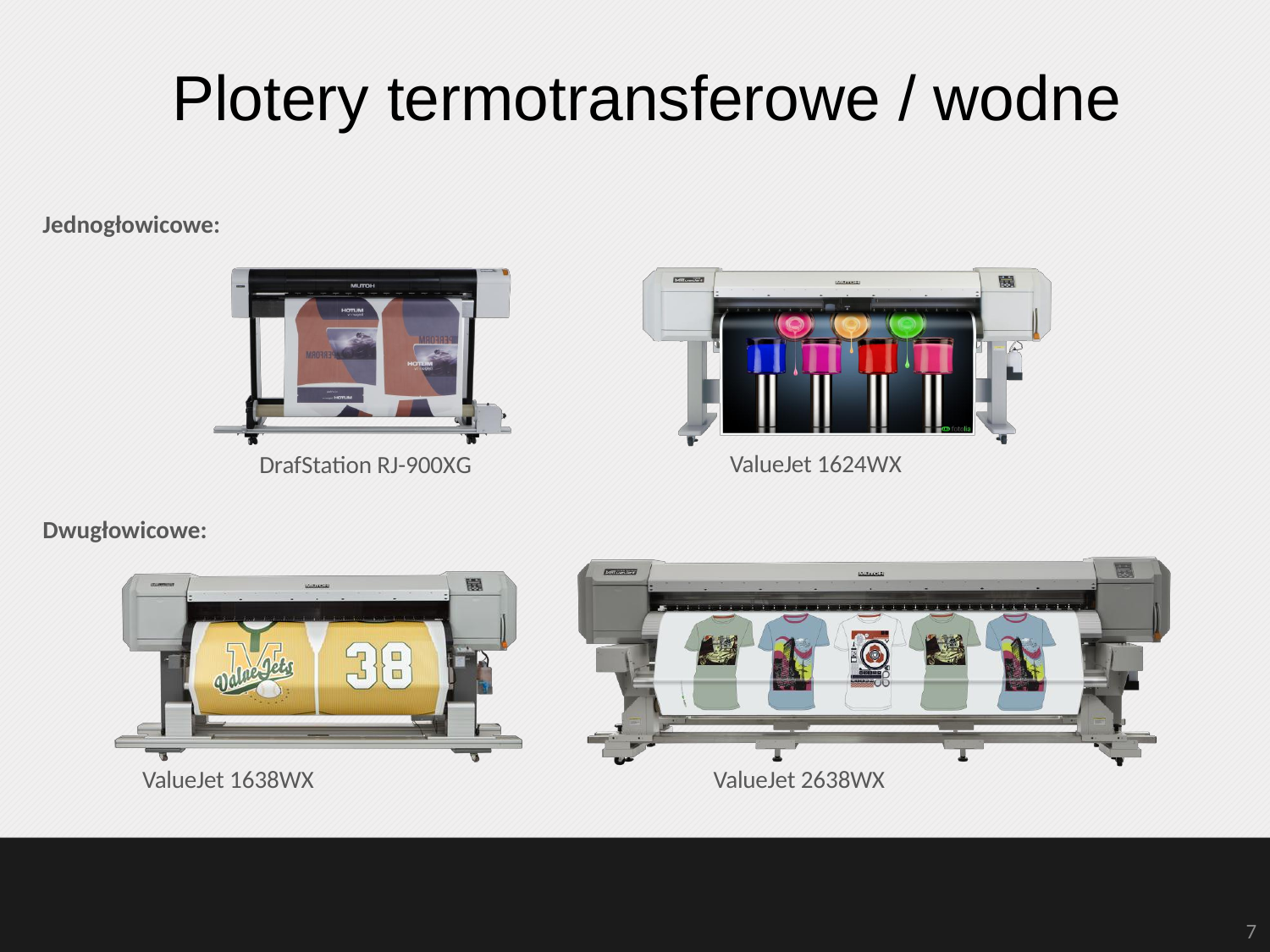

# Plotery termotransferowe / wodne
Jednogłowicowe:

ValueJet 1624WX
DrafStation RJ-900XG
Dwugłowicowe:

ValueJet 1638WX
ValueJet 2638WX
7